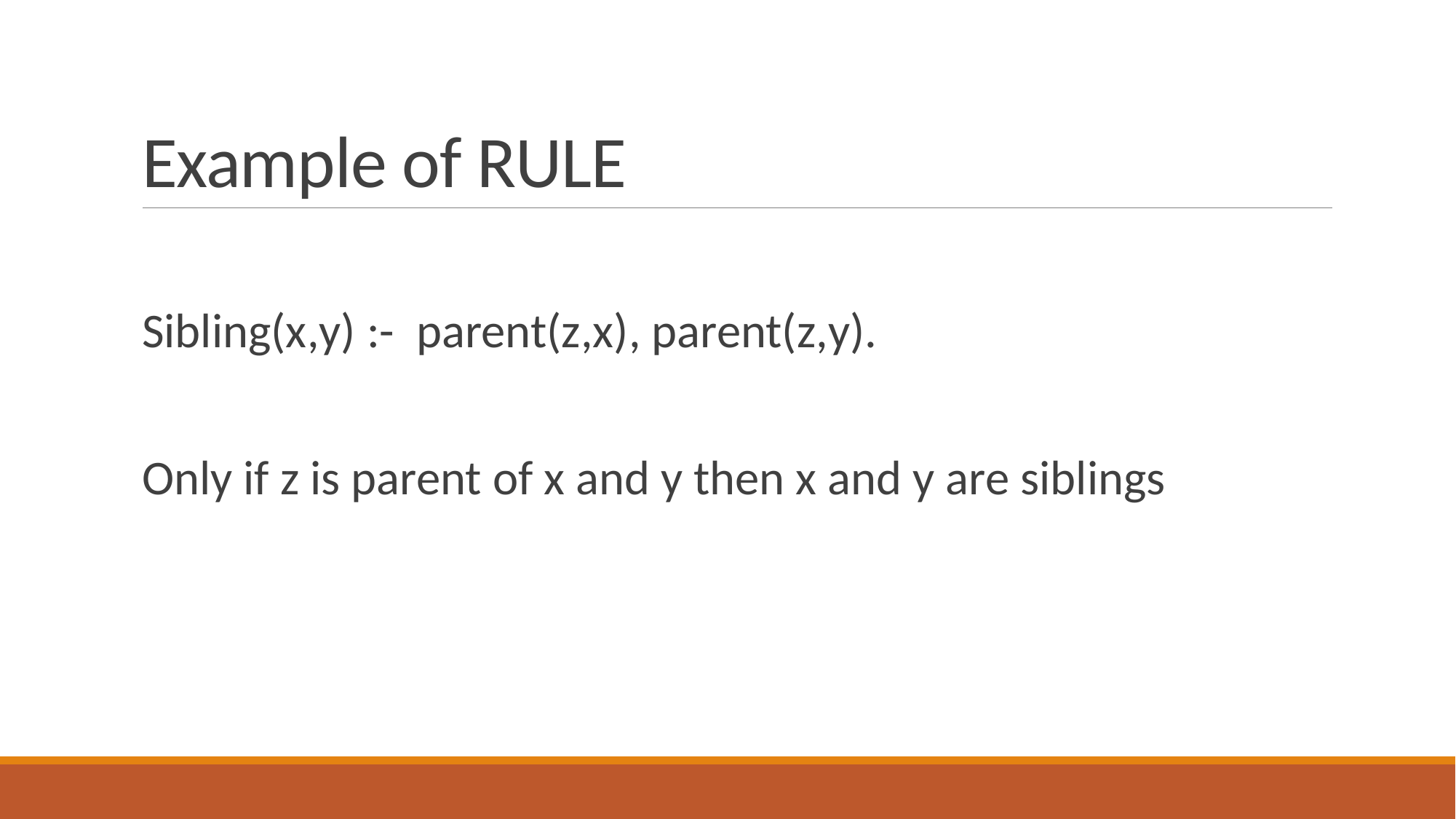

# Example of RULE

Sibling(x,y) :-  parent(z,x), parent(z,y).

Only if z is parent of x and y then x and y are siblings